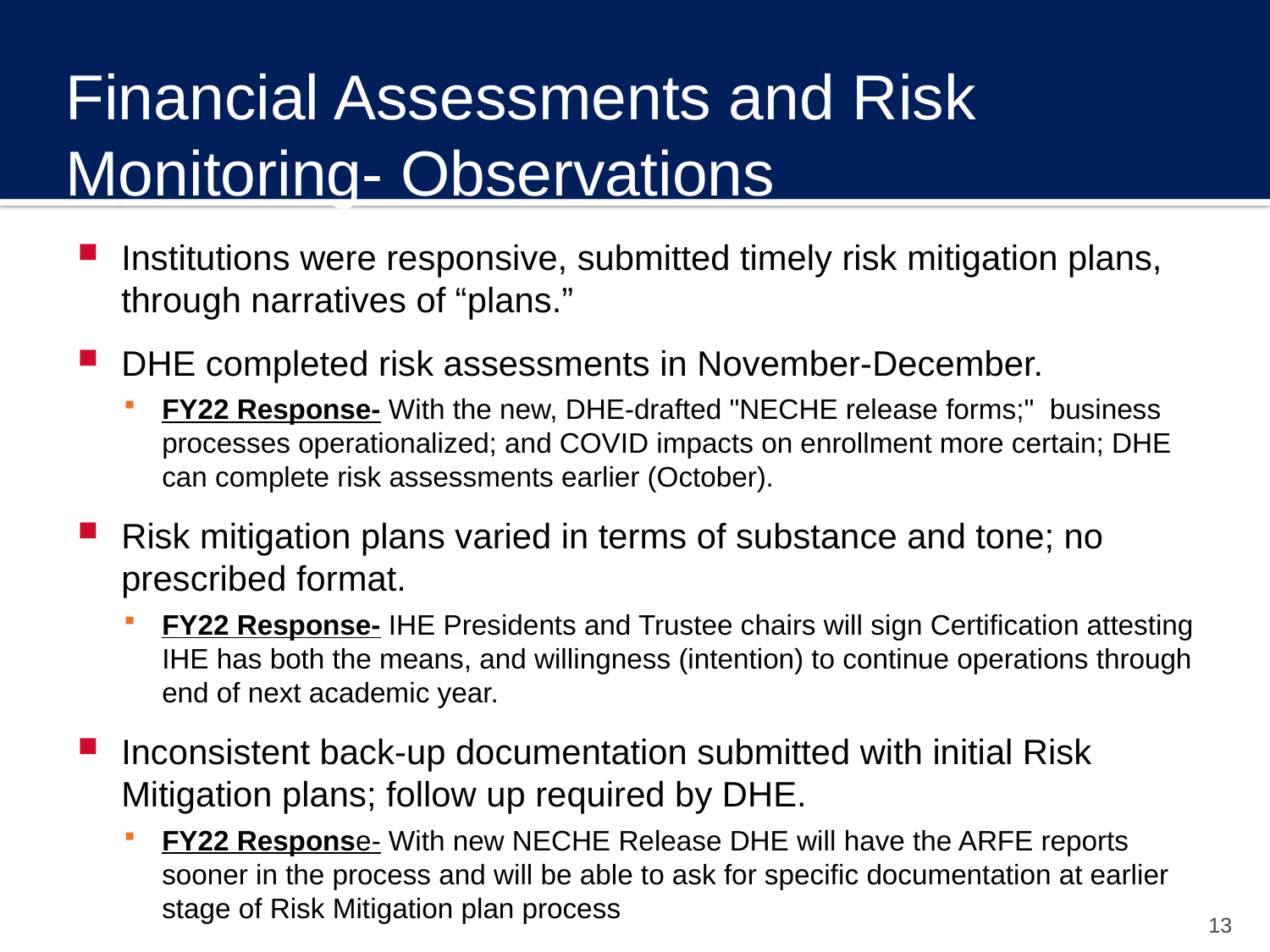

# Financial Assessments and Risk Monitoring- Observations
Institutions were responsive, submitted timely risk mitigation plans, through narratives of “plans.”
DHE completed risk assessments in November-December.
FY22 Response- With the new, DHE-drafted "NECHE release forms;"  business processes operationalized; and COVID impacts on enrollment more certain; DHE can complete risk assessments earlier (October).
Risk mitigation plans varied in terms of substance and tone; no prescribed format.
FY22 Response- IHE Presidents and Trustee chairs will sign Certification attesting IHE has both the means, and willingness (intention) to continue operations through end of next academic year.
Inconsistent back-up documentation submitted with initial Risk Mitigation plans; follow up required by DHE.
FY22 Response- With new NECHE Release DHE will have the ARFE reports sooner in the process and will be able to ask for specific documentation at earlier stage of Risk Mitigation plan process